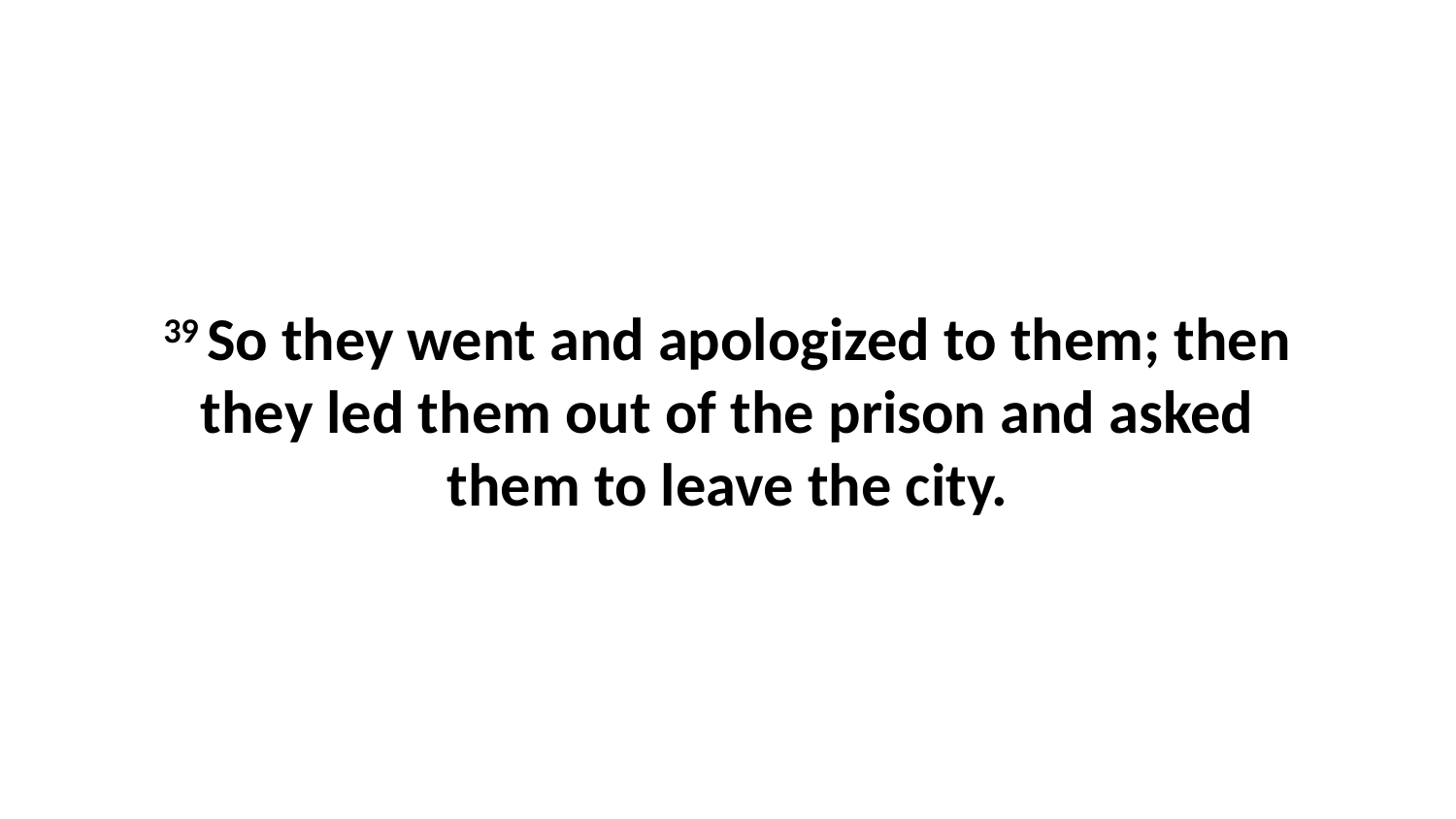

39 So they went and apologized to them; then they led them out of the prison and asked them to leave the city.